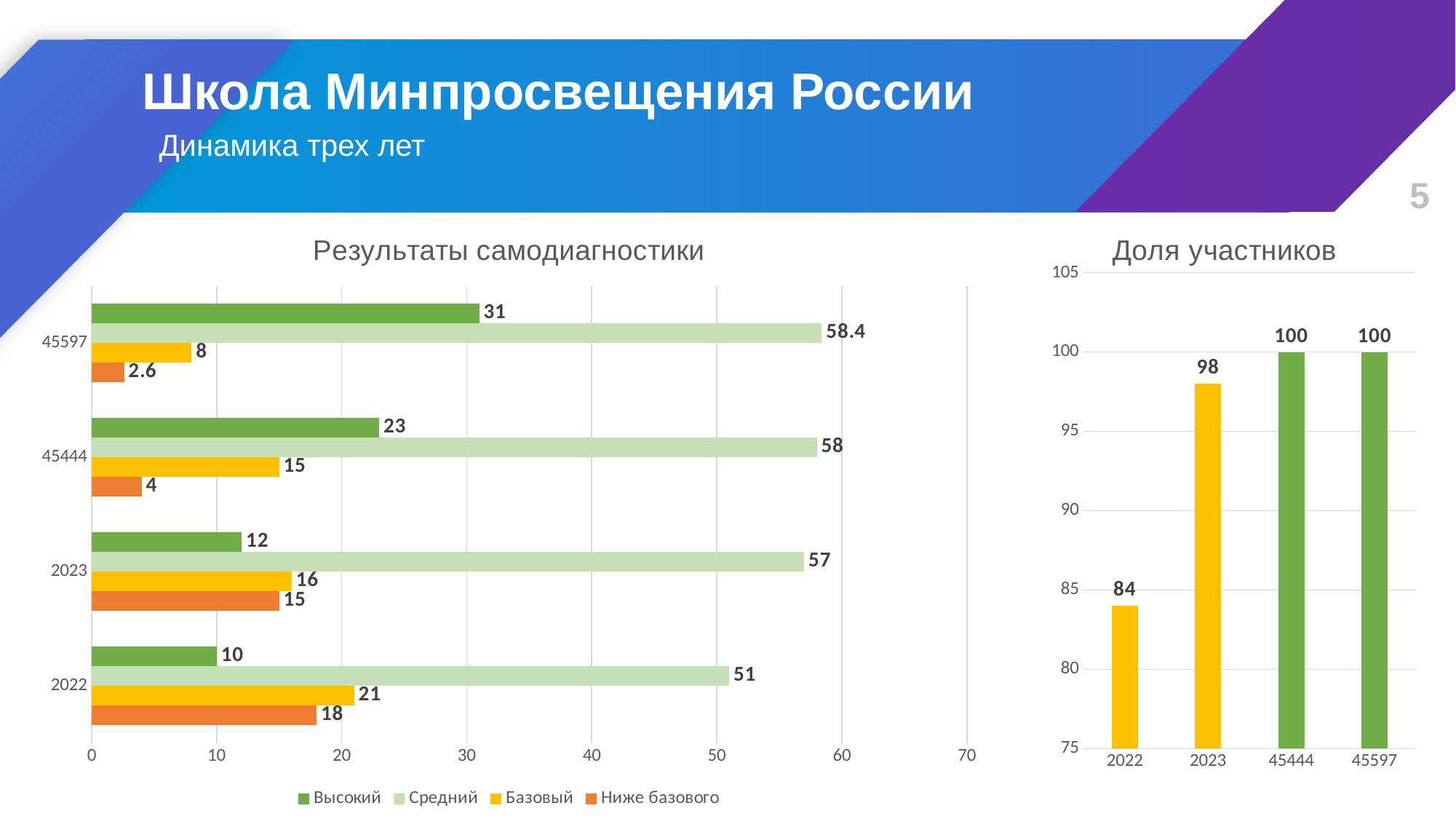

Школа Минпросвещения России
Динамика трех лет

### Chart: Результаты самодиагностики

| Category | Ниже базового | Базовый | Средний | Высокий |
|---|---|---|---|---|
| 2022 | 18.0 | 21.0 | 51.0 | 10.0 |
| 2023 | 15.0 | 16.0 | 57.0 | 12.0 |
| 45444 | 4.0 | 15.0 | 58.0 | 23.0 |
| 45597 | 2.6 | 8.0 | 58.4 | 31.0 |

### Chart: Доля участников

| Category | Ряд 1 |
|---|---|
| 2022 | 84.0 |
| 2023 | 98.0 |
| 45444 | 100.0 |
| 45597 | 100.0 |